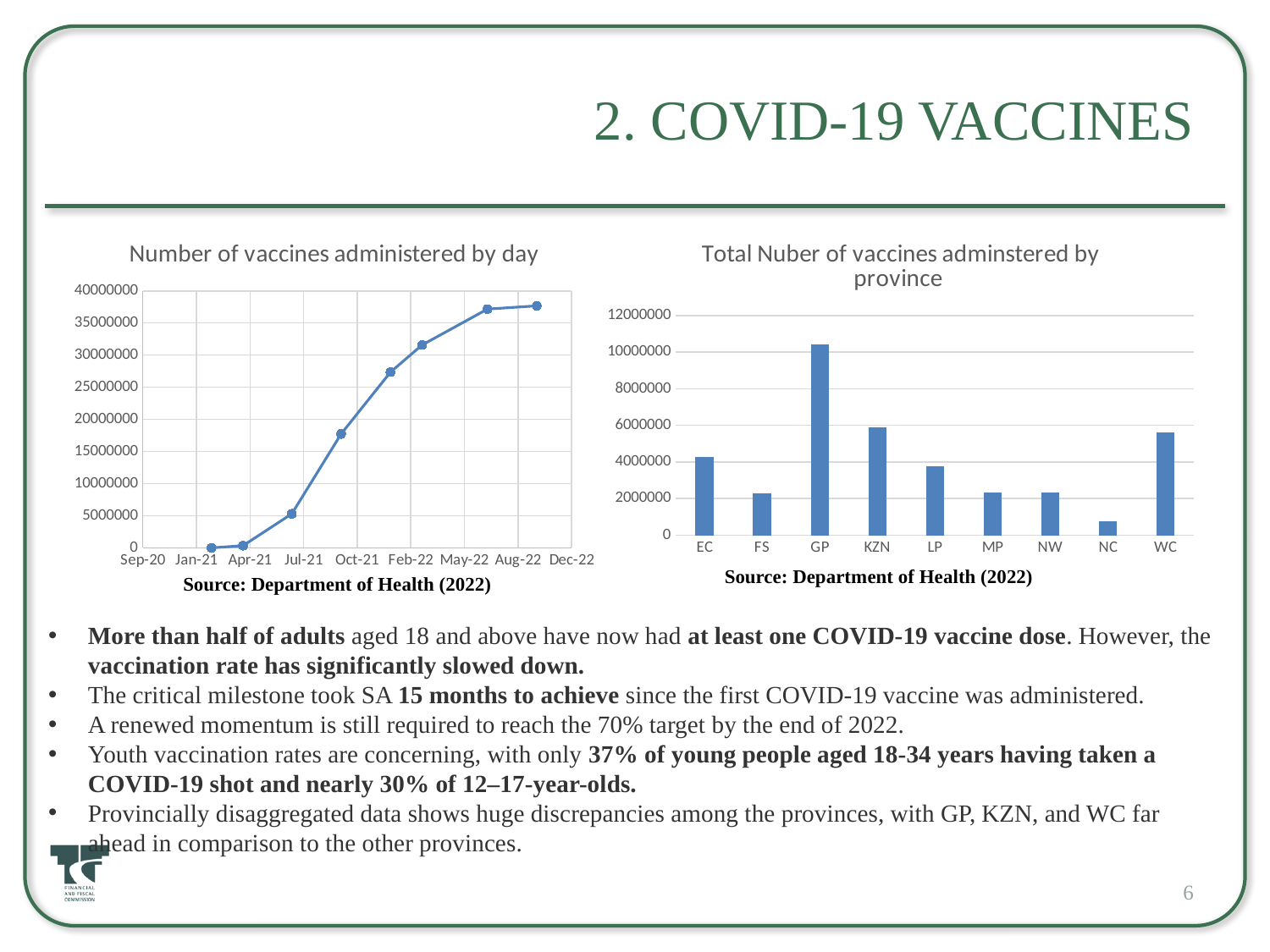

# 2. COVID-19 Vaccines

### Chart:

| Category | Number of vaccines administered by day |
|---|---|

### Chart:

| Category | Total Nuber of vaccines adminstered by province  |
|---|---|
| EC | 4255542.0 |
| FS | 2269783.0 |
| GP | 10426419.0 |
| KZN | 5909847.0 |
| LP | 3762745.0 |
| MP | 2343194.0 |
| NW | 2326348.0 |
| NC | 768434.0 |
| WC | 5610695.0 |
Source: Department of Health (2022)
Source: Department of Health (2022)
More than half of adults aged 18 and above have now had at least one COVID-19 vaccine dose. However, the vaccination rate has significantly slowed down.
The critical milestone took SA 15 months to achieve since the first COVID-19 vaccine was administered.
A renewed momentum is still required to reach the 70% target by the end of 2022.
Youth vaccination rates are concerning, with only 37% of young people aged 18-34 years having taken a COVID-19 shot and nearly 30% of 12–17-year-olds.
Provincially disaggregated data shows huge discrepancies among the provinces, with GP, KZN, and WC far ahead in comparison to the other provinces.
6